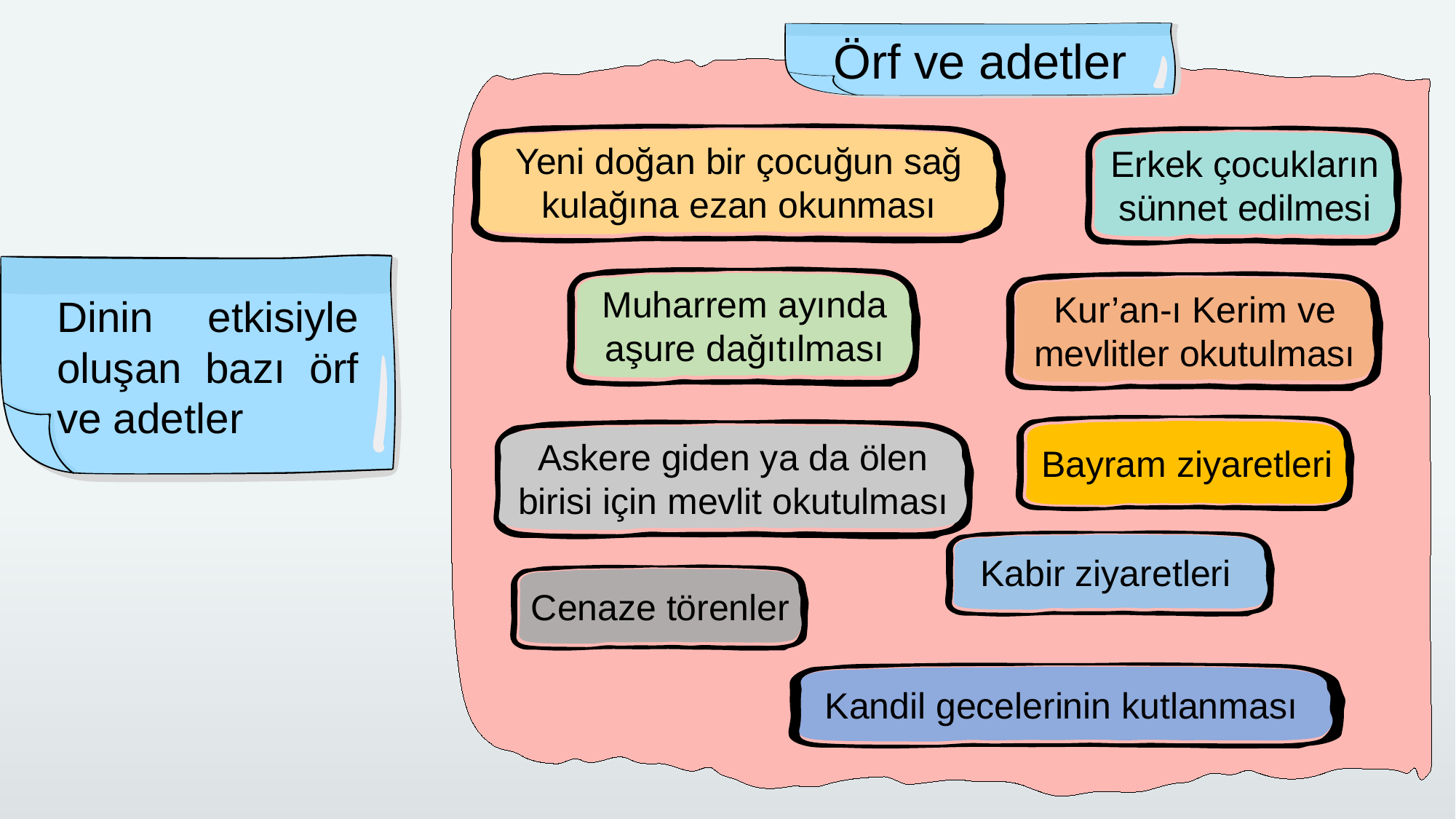

Örf ve adetler

Yeni doğan bir çocuğun sağ kulağına ezan okunması
Erkek çocukların sünnet edilmesi

Muharrem ayında aşure dağıtılması
Kur’an-ı Kerim ve mevlitler okutulması
Dinin etkisiyle oluşan bazı örf ve adetler

Bayram ziyaretleri
Askere giden ya da ölen birisi için mevlit okutulması

Kabir ziyaretleri

Cenaze törenler

Kandil gecelerinin kutlanması